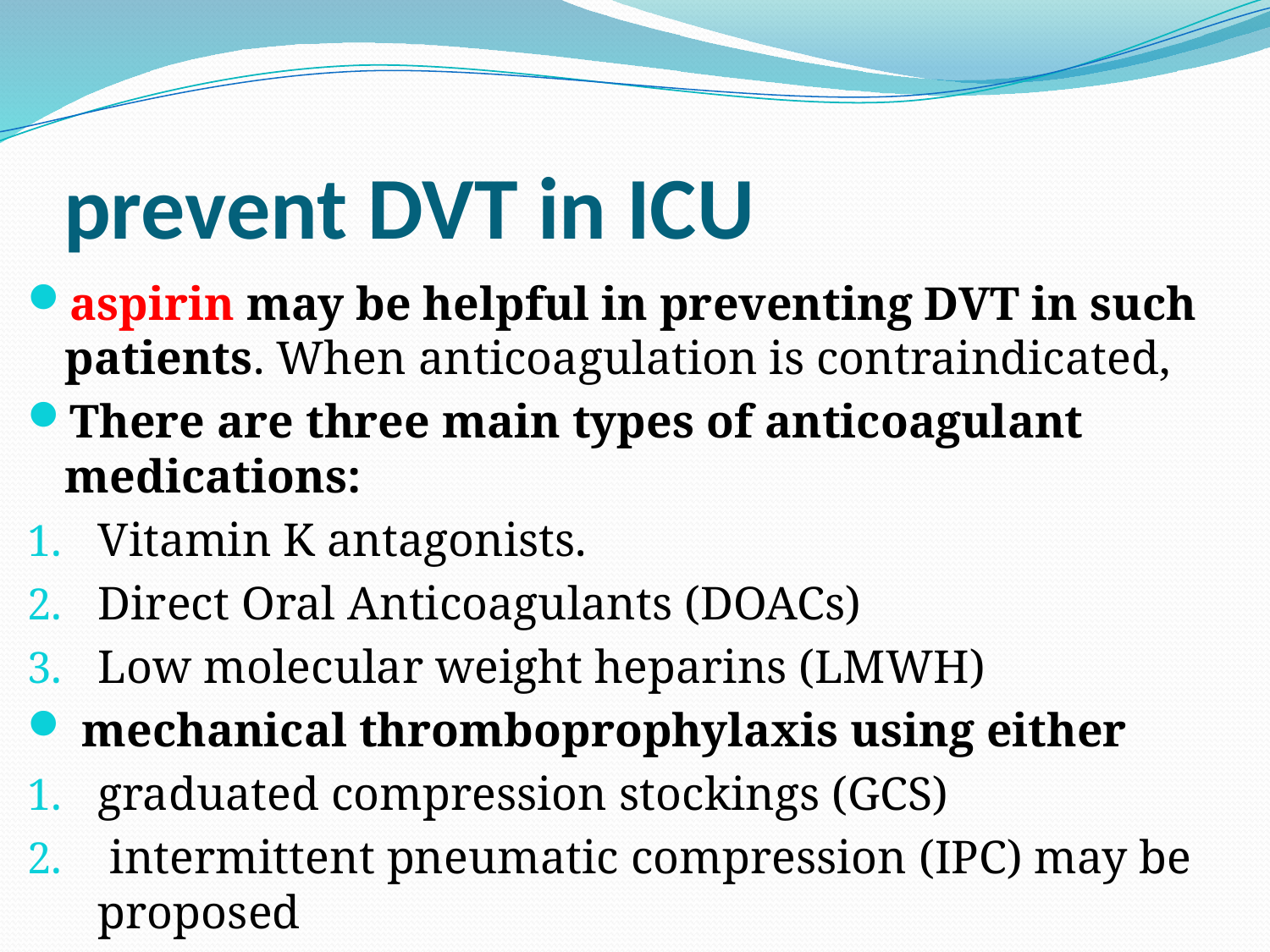

# prevent DVT in ICU
aspirin may be helpful in preventing DVT in such patients. When anticoagulation is contraindicated,
There are three main types of anticoagulant medications:
Vitamin K antagonists.
Direct Oral Anticoagulants (DOACs)
Low molecular weight heparins (LMWH)
 mechanical thromboprophylaxis using either
graduated compression stockings (GCS)
 intermittent pneumatic compression (IPC) may be proposed